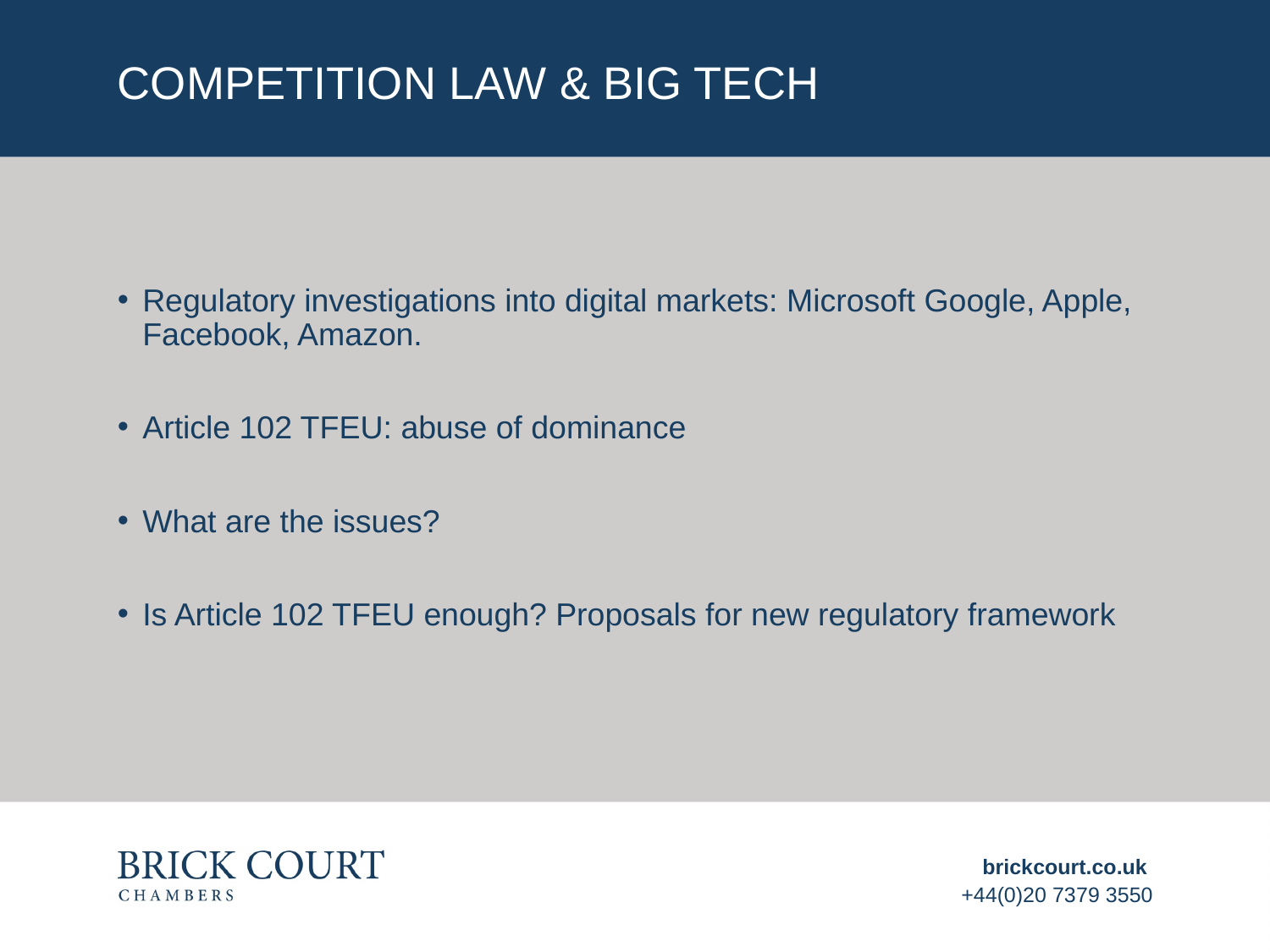

# COMPETITION LAW & BIG TECH

Regulatory investigations into digital markets: Microsoft Google, Apple, Facebook, Amazon.

Article 102 TFEU: abuse of dominance

What are the issues?

Is Article 102 TFEU enough? Proposals for new regulatory framework

brickcourt.co.uk
+44(0)20 7379 3550